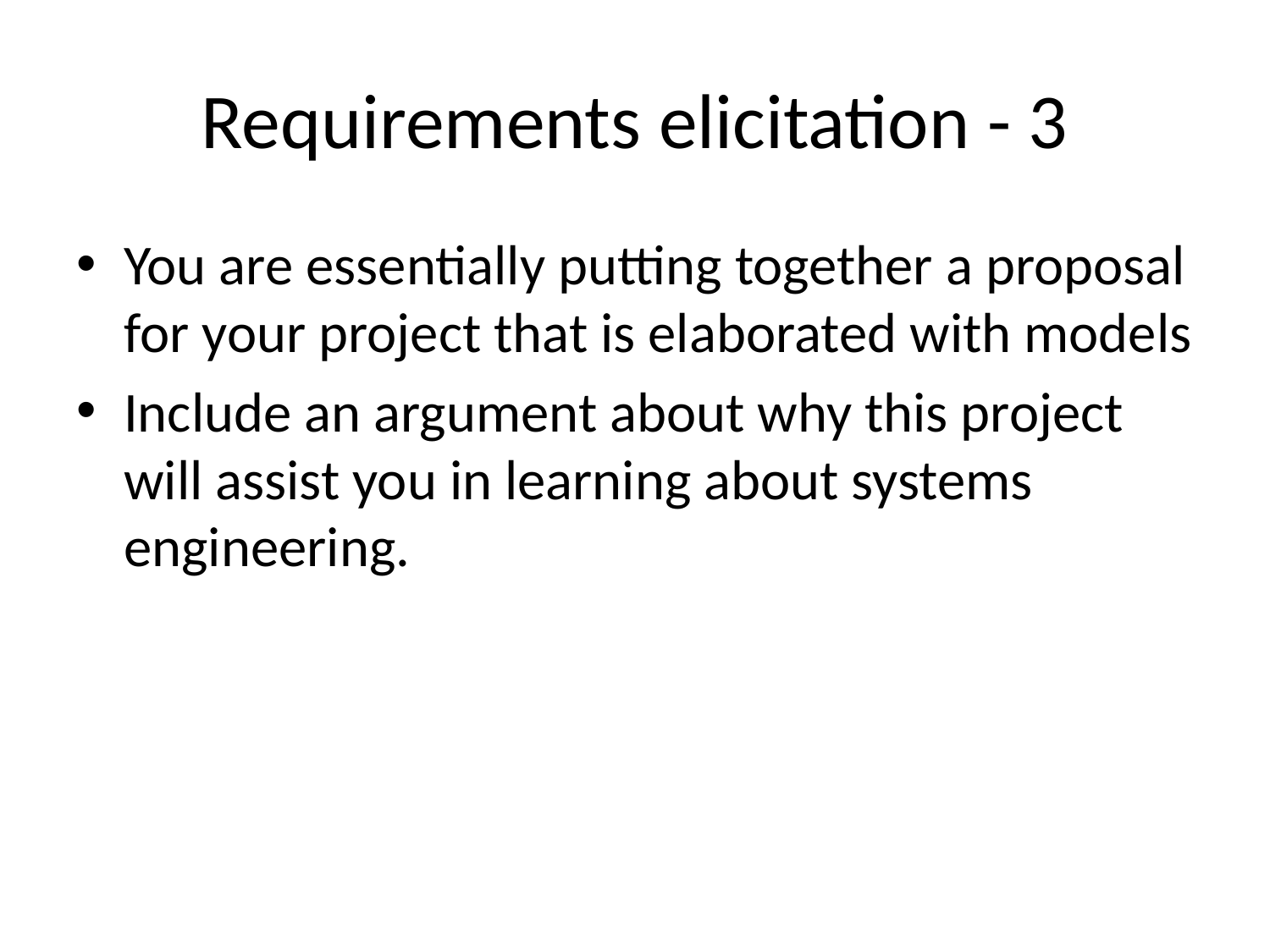

# Requirements elicitation - 3
You are essentially putting together a proposal for your project that is elaborated with models
Include an argument about why this project will assist you in learning about systems engineering.